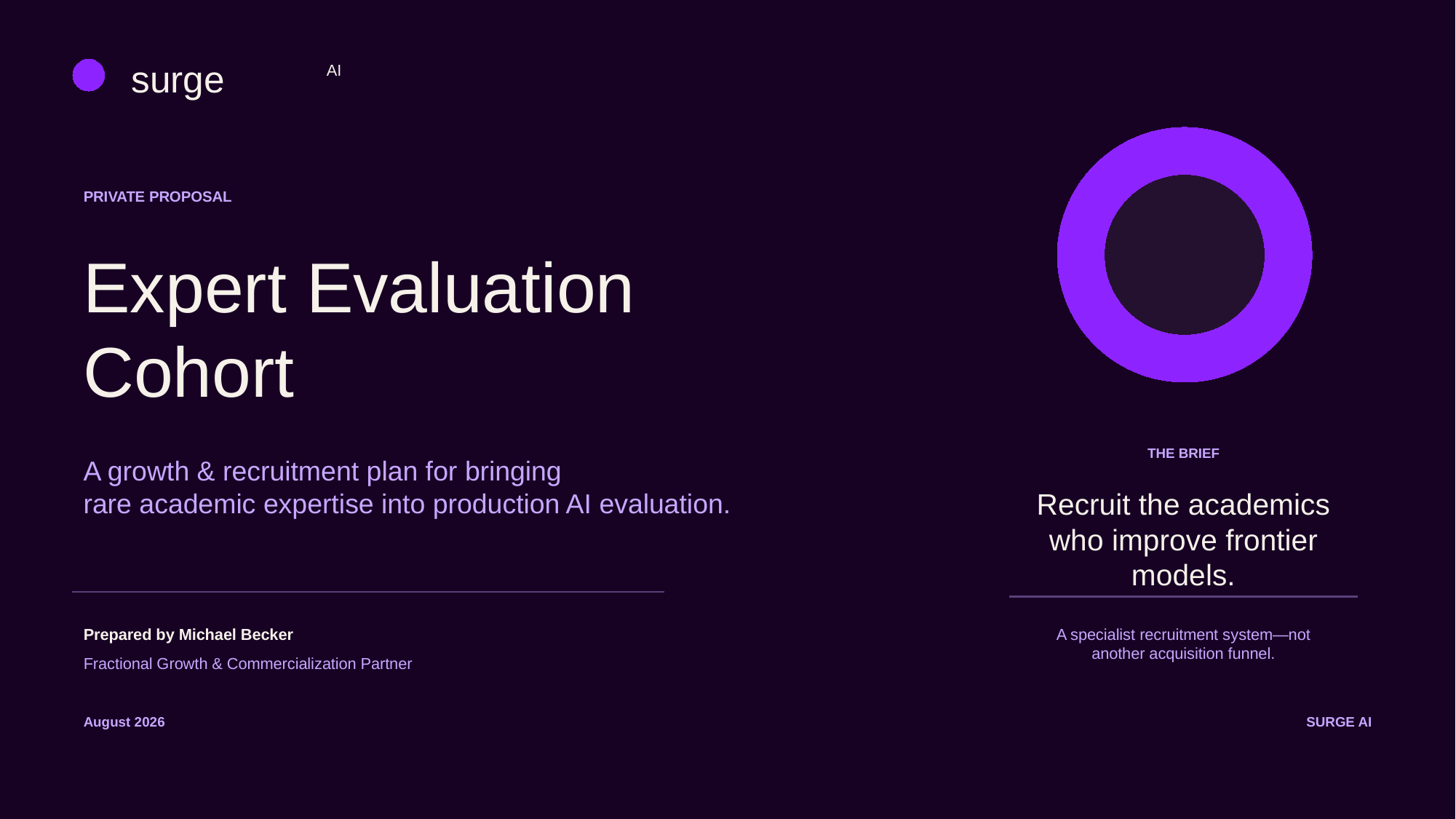

surge
AI

PRIVATE PROPOSAL
Expert Evaluation
Cohort
THE BRIEF
A growth & recruitment plan for bringing
rare academic expertise into production AI evaluation.
Recruit the academics who improve frontier models.

Prepared by Michael Becker
A specialist recruitment system—not another acquisition funnel.
Fractional Growth & Commercialization Partner
August 2026
SURGE AI